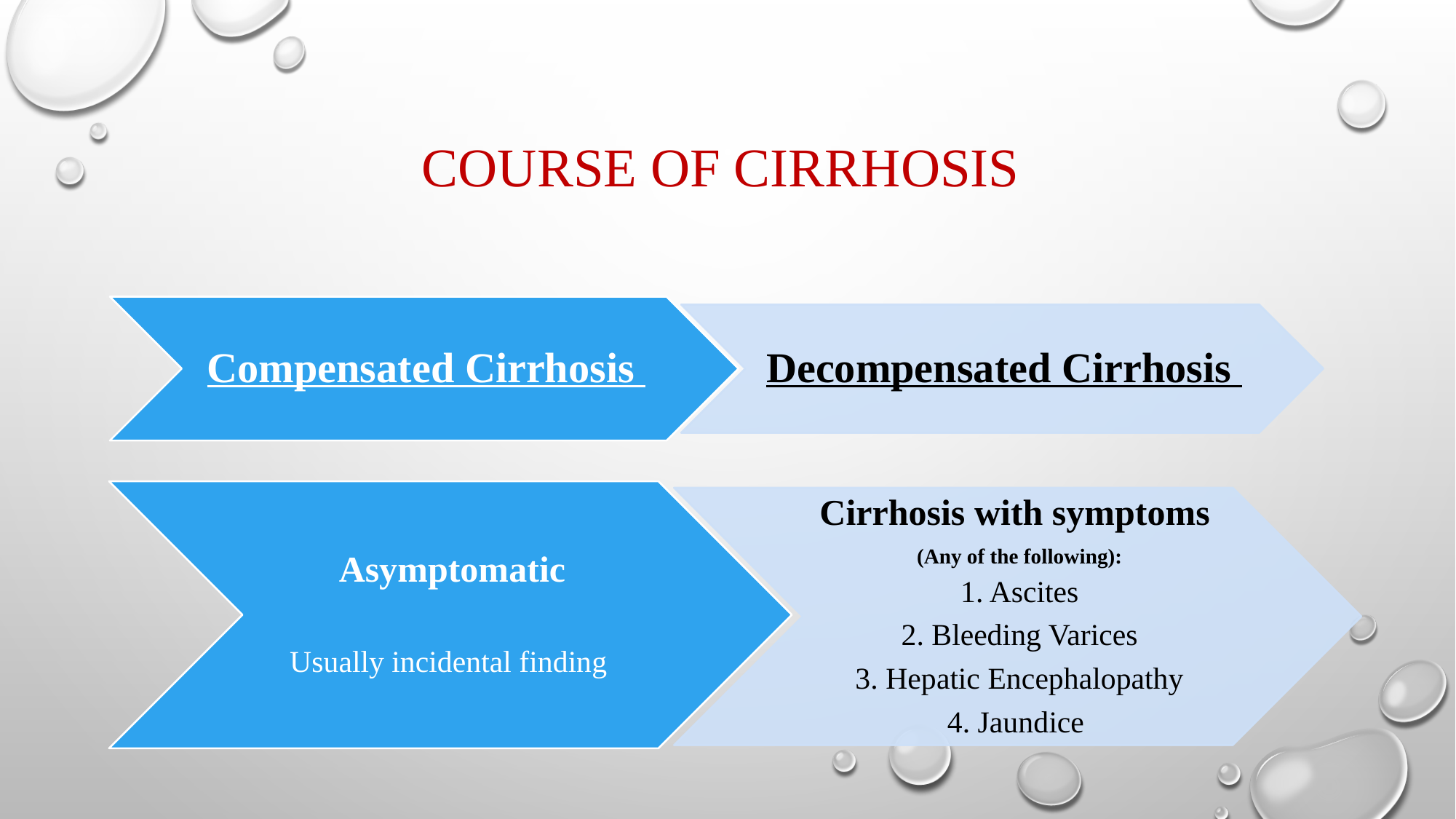

# Course of cirrhosis
Compensated Cirrhosis
Decompensated Cirrhosis
Asymptomatic

Usually incidental finding
Cirrhosis with symptoms
(Any of the following):
1. Ascites
2. Bleeding Varices
3. Hepatic Encephalopathy
4. Jaundice